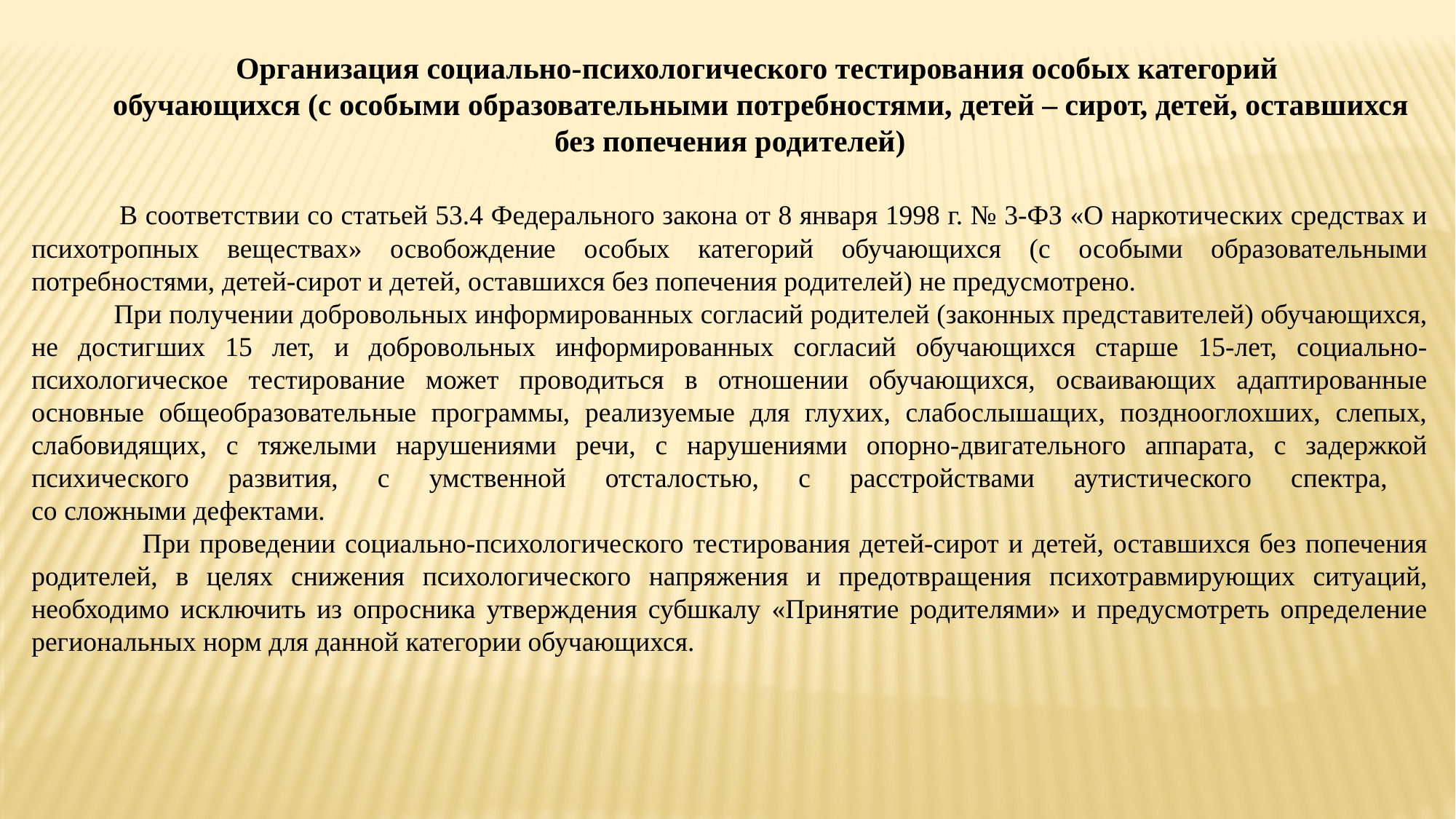

Организация социально-психологического тестирования особых категорий
 обучающихся (с особыми образовательными потребностями, детей – сирот, детей, оставшихся без попечения родителей)

    В соответствии со статьей 53.4 Федерального закона от 8 января 1998 г. № 3-ФЗ «О наркотических средствах и психотропных веществах» освобождение особых категорий обучающихся (с особыми образовательными потребностями, детей-сирот и детей, оставшихся без попечения родителей) не предусмотрено.
    При получении добровольных информированных согласий родителей (законных представителей) обучающихся, не достигших 15 лет, и добровольных информированных согласий обучающихся старше 15-лет, социально-психологическое тестирование может проводиться в отношении обучающихся, осваивающих адаптированные основные общеобразовательные программы, реализуемые для глухих, слабослышащих, позднооглохших, слепых, слабовидящих, с тяжелыми нарушениями речи, с нарушениями опорно-двигательного аппарата, с задержкой психического развития, с умственной отсталостью, с расстройствами аутистического спектра,
со сложными дефектами.
      При проведении социально-психологического тестирования детей-сирот и детей, оставшихся без попечения родителей, в целях снижения психологического напряжения и предотвращения психотравмирующих ситуаций, необходимо исключить из опросника утверждения субшкалу «Принятие родителями» и предусмотреть определение региональных норм для данной категории обучающихся.